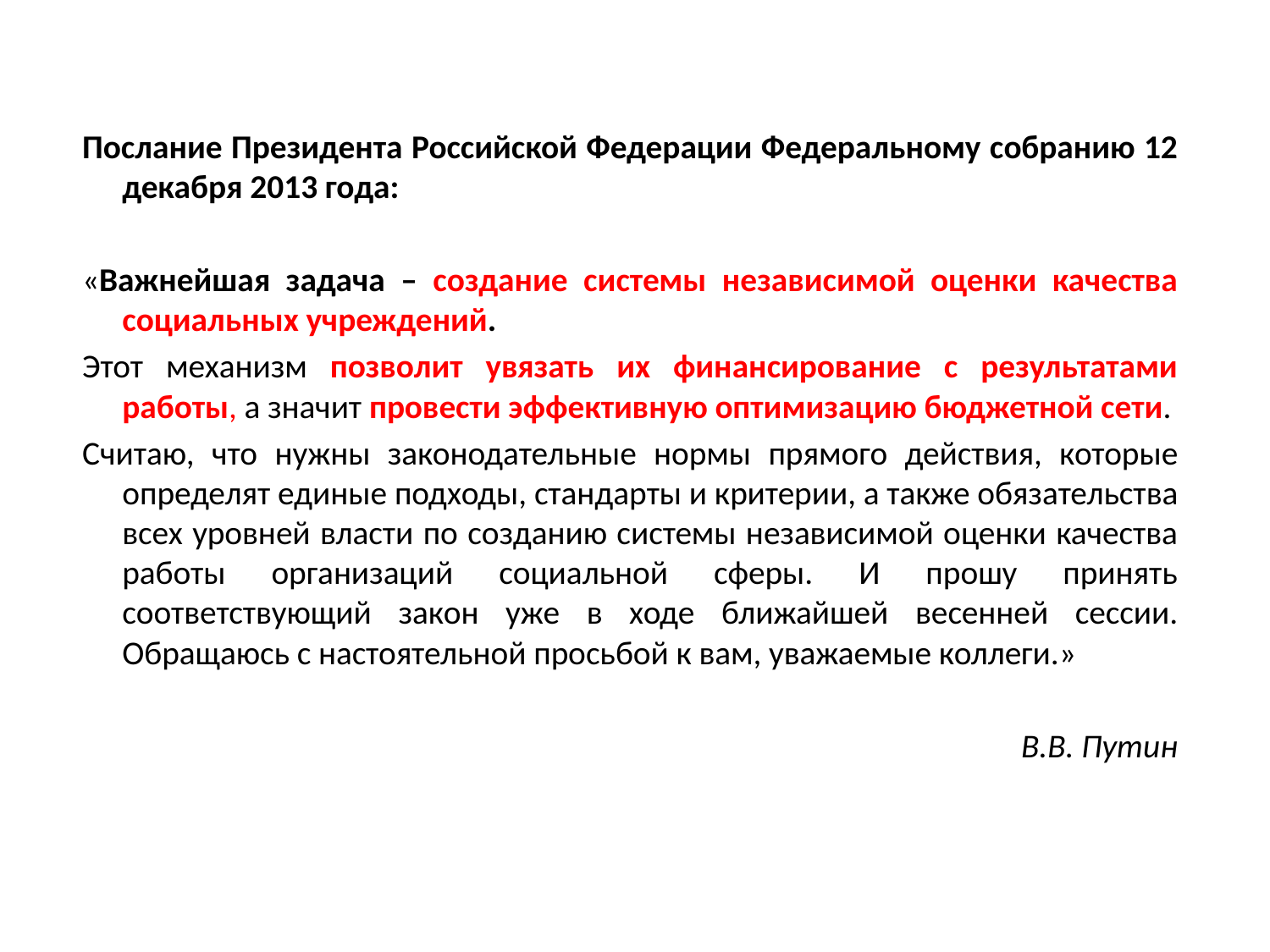

Послание Президента Российской Федерации Федеральному собранию 12 декабря 2013 года:

«Важнейшая задача – создание системы независимой оценки качества социальных учреждений.
Этот механизм позволит увязать их финансирование с результатами работы, а значит провести эффективную оптимизацию бюджетной сети.
Считаю, что нужны законодательные нормы прямого действия, которые определят единые подходы, стандарты и критерии, а также обязательства всех уровней власти по созданию системы независимой оценки качества работы организаций социальной сферы. И прошу принять соответствующий закон уже в ходе ближайшей весенней сессии. Обращаюсь с настоятельной просьбой к вам, уважаемые коллеги.»

В.В. Путин